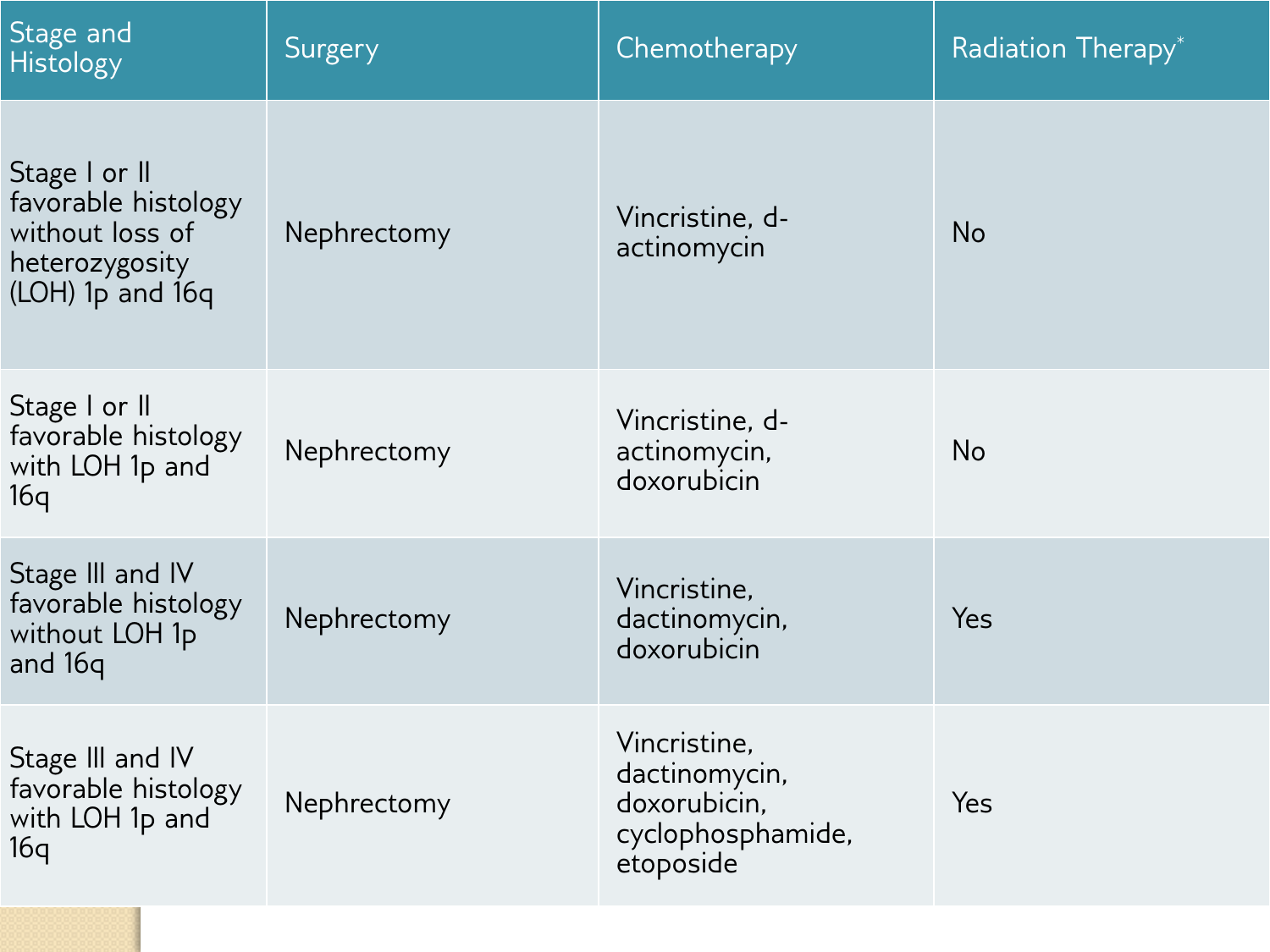

| Stage and Histology | Surgery | Chemotherapy | Radiation Therapy\* |
| --- | --- | --- | --- |
| Stage I or II favorable histology without loss of heterozygosity (LOH) 1p and 16q | Nephrectomy | Vincristine, d-actinomycin | No |
| Stage I or II favorable histology with LOH 1p and 16q | Nephrectomy | Vincristine, d-actinomycin, doxorubicin | No |
| Stage III and IV favorable histology without LOH 1p and 16q | Nephrectomy | Vincristine, dactinomycin, doxorubicin | Yes |
| Stage III and IV favorable histology with LOH 1p and 16q | Nephrectomy | Vincristine, dactinomycin, doxorubicin, cyclophosphamide, etoposide | Yes |
#